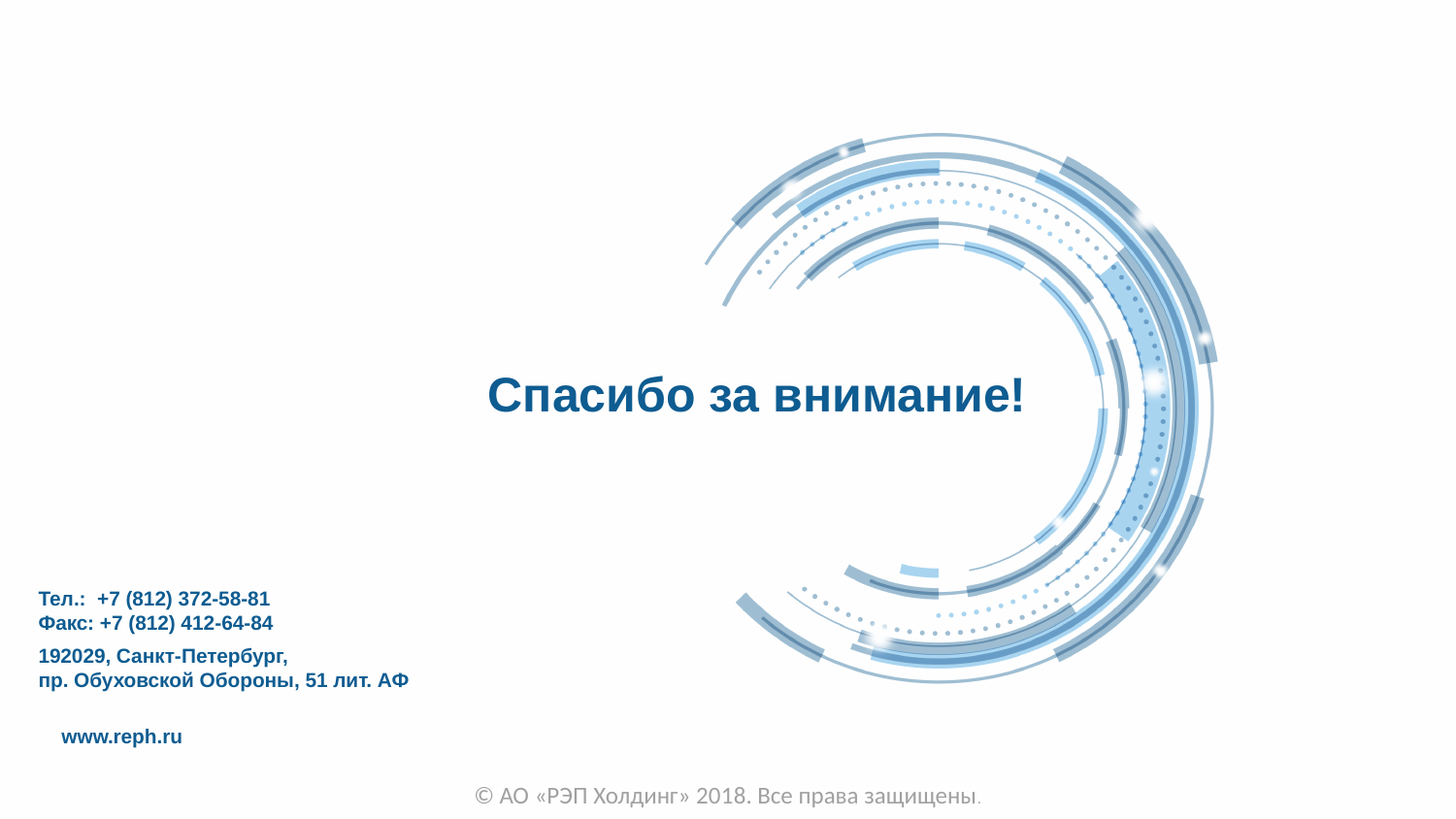

Спасибо за внимание!
# Тел.:  +7 (812) 372-58-81 Факс: +7 (812) 412-64-84
192029, Санкт-Петербург,
пр. Обуховской Обороны, 51 лит. АФ
www.reph.ru
© АО ­­«РЭП Холдинг» 2018. Все права защищены.